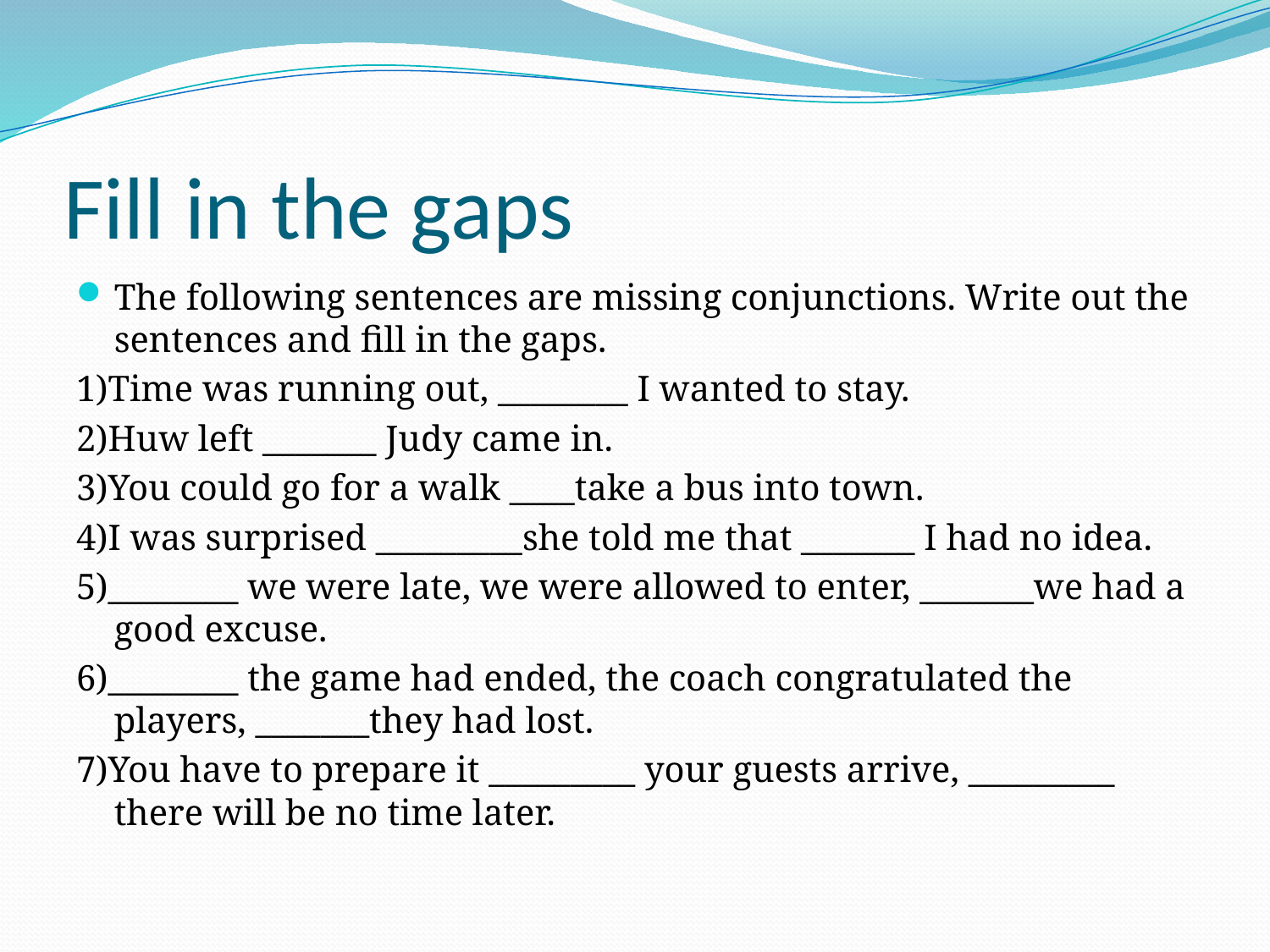

# Fill in the gaps
The following sentences are missing conjunctions. Write out the sentences and fill in the gaps.
1)Time was running out, ________ I wanted to stay.
2)Huw left _______ Judy came in.
3)You could go for a walk ____take a bus into town.
4)I was surprised _________she told me that _______ I had no idea.
5)________ we were late, we were allowed to enter, _______we had a good excuse.
6)________ the game had ended, the coach congratulated the players, _______they had lost.
7)You have to prepare it _________ your guests arrive, _________ there will be no time later.